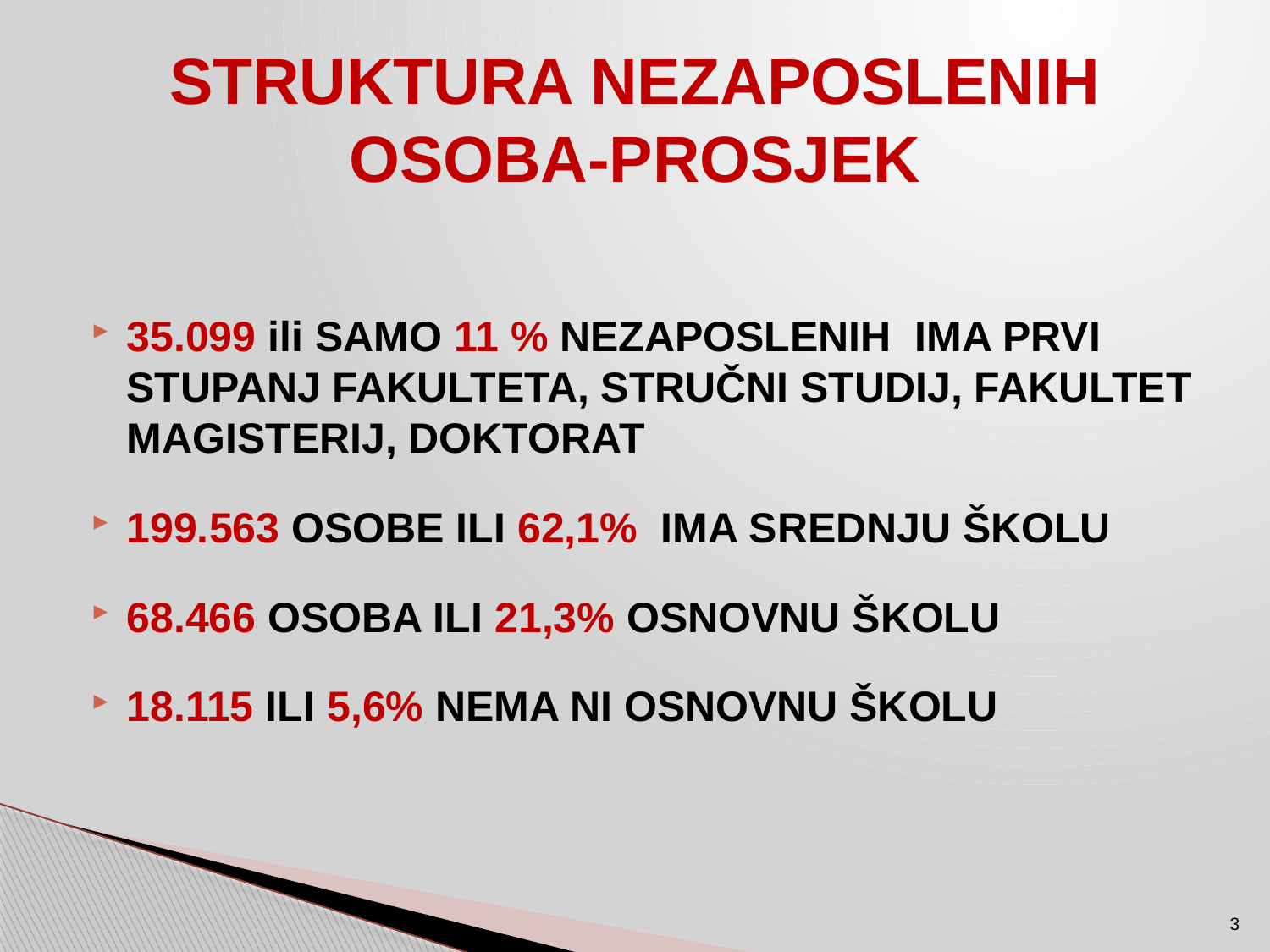

# STRUKTURA NEZAPOSLENIH OSOBA-PROSJEK
35.099 ili SAMO 11 % NEZAPOSLENIH  IMA PRVI STUPANJ FAKULTETA, STRUČNI STUDIJ, FAKULTET MAGISTERIJ, DOKTORAT
199.563 OSOBE ILI 62,1%  IMA SREDNJU ŠKOLU
68.466 OSOBA ILI 21,3% OSNOVNU ŠKOLU
18.115 ILI 5,6% NEMA NI OSNOVNU ŠKOLU
3